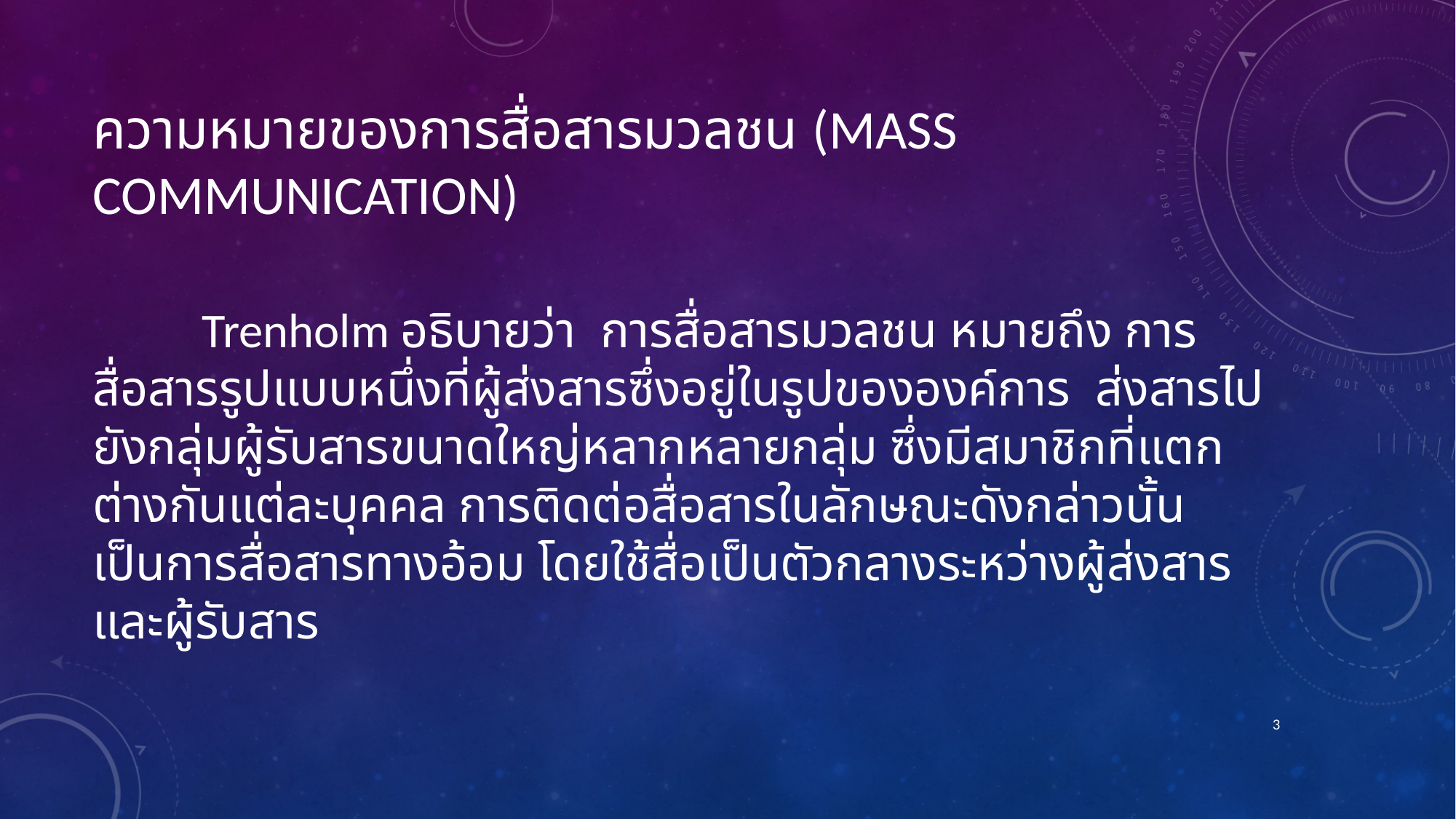

# ความหมายของการสื่อสารมวลชน (mass  communication)
	Trenholm อธิบายว่า  การสื่อสารมวลชน หมายถึง การสื่อสารรูปแบบหนึ่งที่ผู้ส่งสารซึ่งอยู่ในรูปขององค์การ  ส่งสารไปยังกลุ่มผู้รับสารขนาดใหญ่หลากหลายกลุ่ม ซึ่งมีสมาชิกที่แตกต่างกันแต่ละบุคคล การติดต่อสื่อสารในลักษณะดังกล่าวนั้นเป็นการสื่อสารทางอ้อม โดยใช้สื่อเป็นตัวกลางระหว่างผู้ส่งสารและผู้รับสาร
3